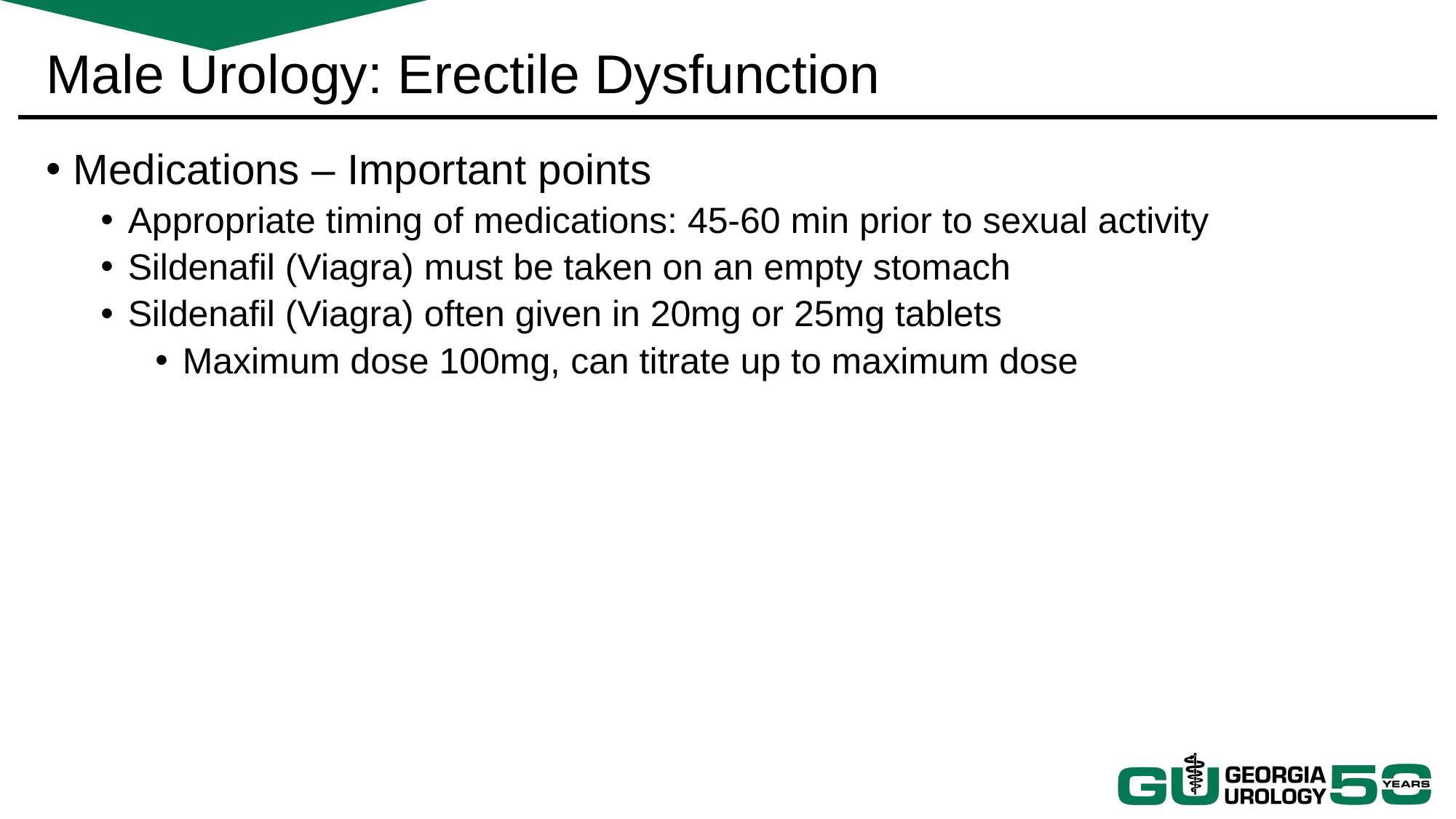

# Male Urology: Erectile Dysfunction
Medications – Important points
Appropriate timing of medications: 45-60 min prior to sexual activity
Sildenafil (Viagra) must be taken on an empty stomach
Sildenafil (Viagra) often given in 20mg or 25mg tablets
Maximum dose 100mg, can titrate up to maximum dose